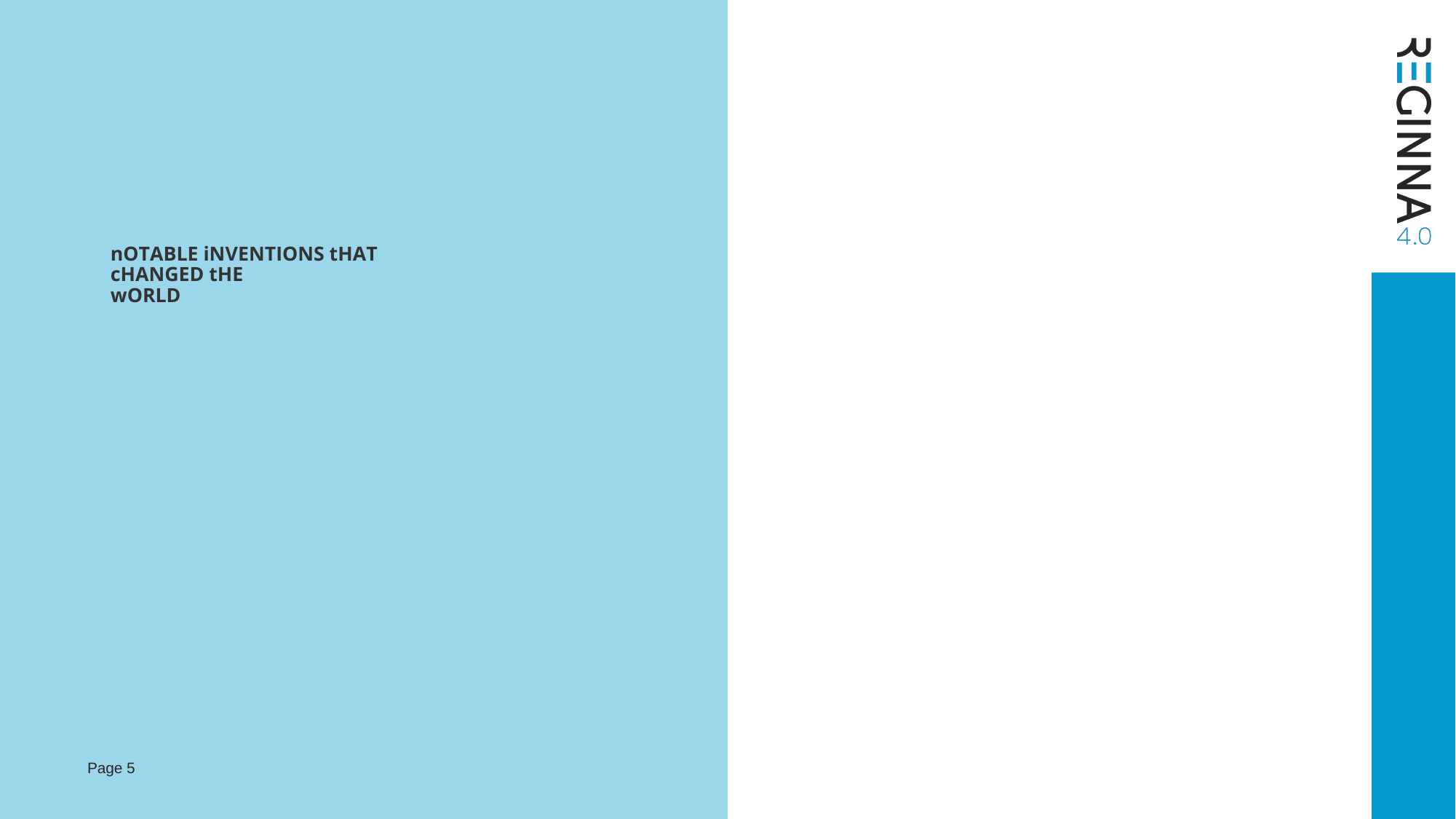

# nOTABLE iNVENTIONS tHAT cHANGED tHE wORLD